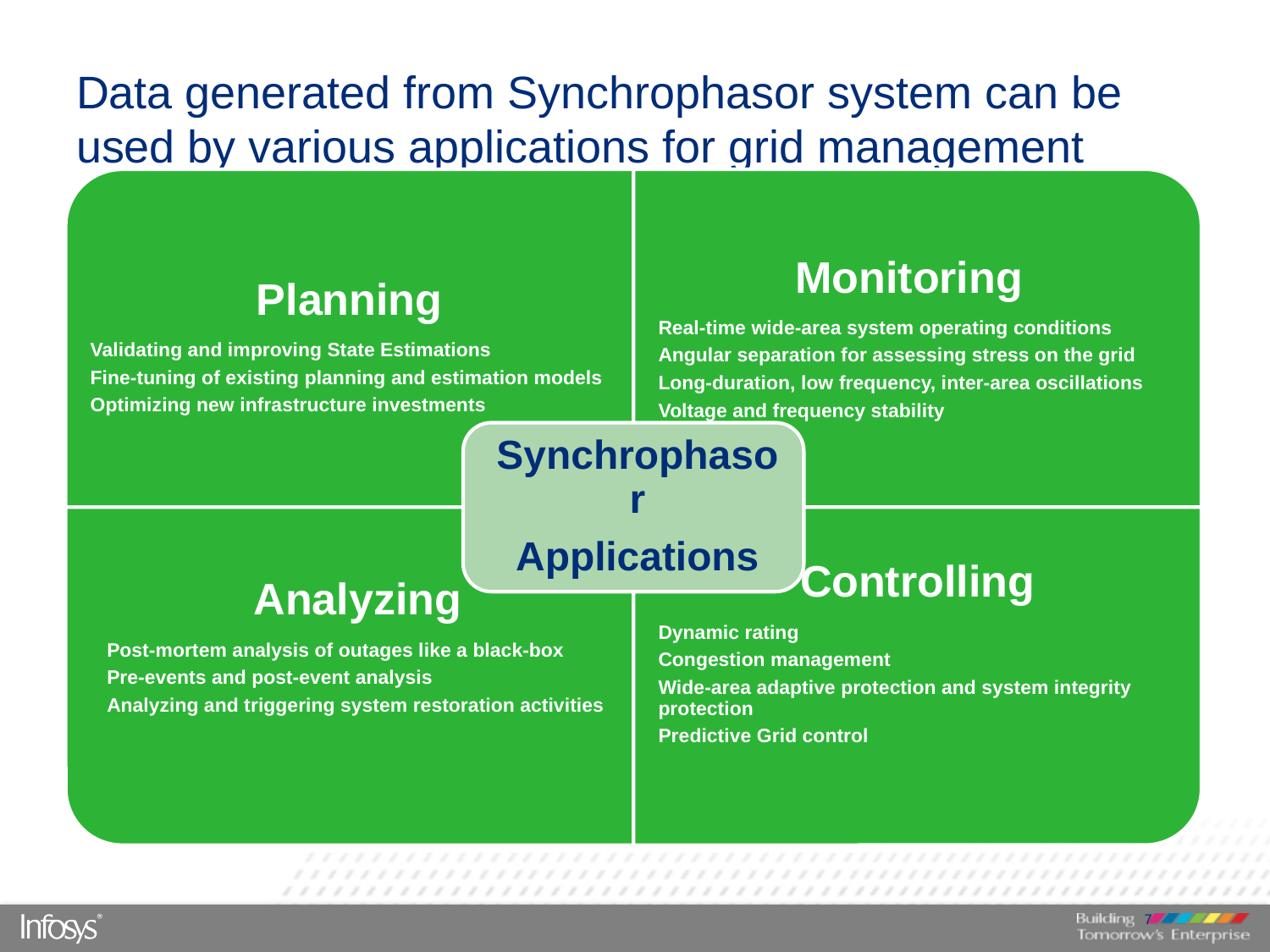

# Data generated from Synchrophasor system can be used by various applications for grid management
Planning
Validating and improving State Estimations
Fine-tuning of existing planning and estimation models
Optimizing new infrastructure investments
Monitoring
Real-time wide-area system operating conditions
Angular separation for assessing stress on the grid
Long‐duration, low frequency, inter‐area oscillations
Voltage and frequency stability
Analyzing
Post-mortem analysis of outages like a black-box
Pre-events and post-event analysis
Analyzing and triggering system restoration activities

Controlling
Dynamic rating
Congestion management
Wide‐area adaptive protection and system integrity protection
Predictive Grid control

Synchrophasor
Applications
7